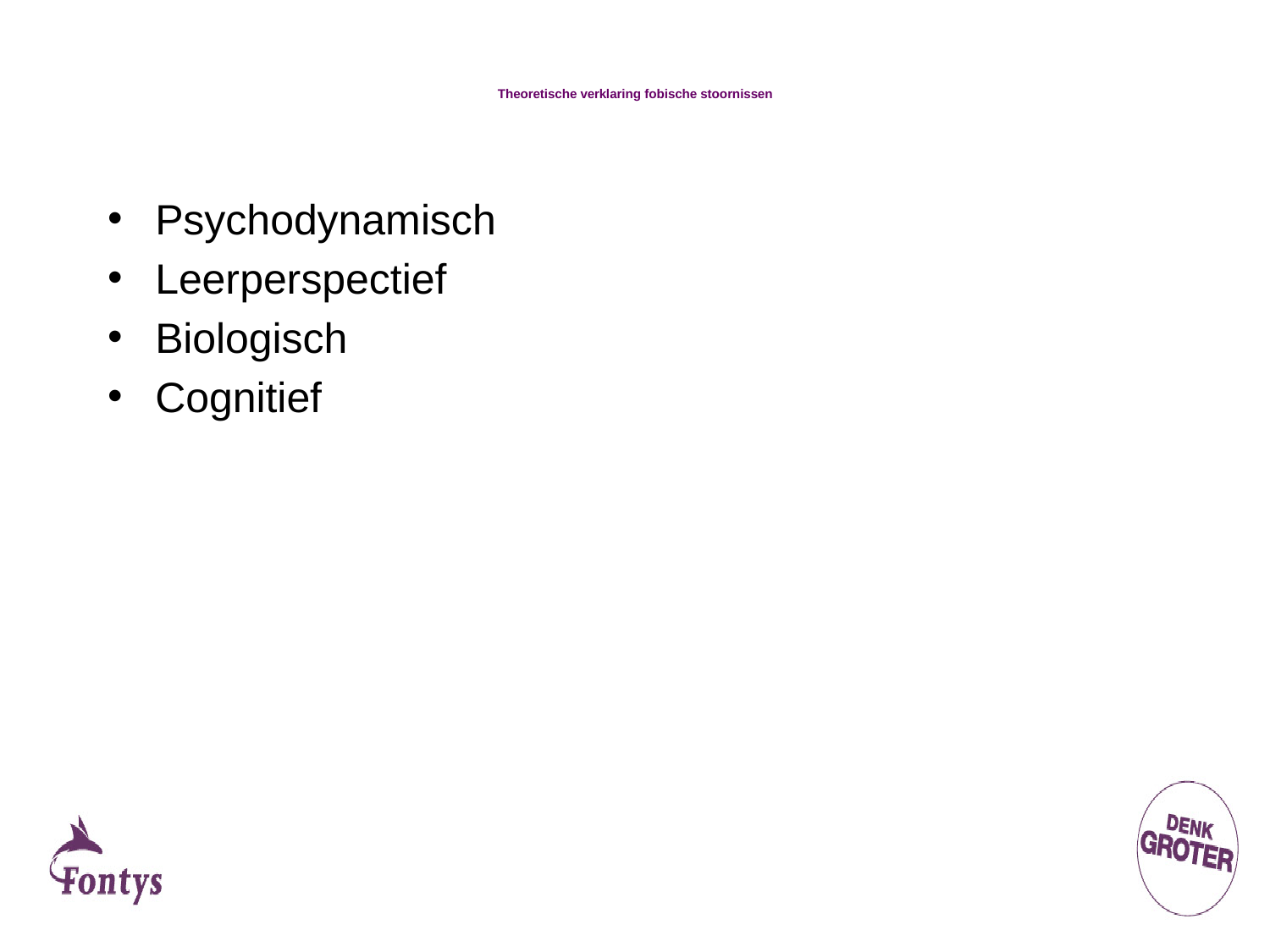

# Theoretische verklaring fobische stoornissen
Psychodynamisch
Leerperspectief
Biologisch
Cognitief